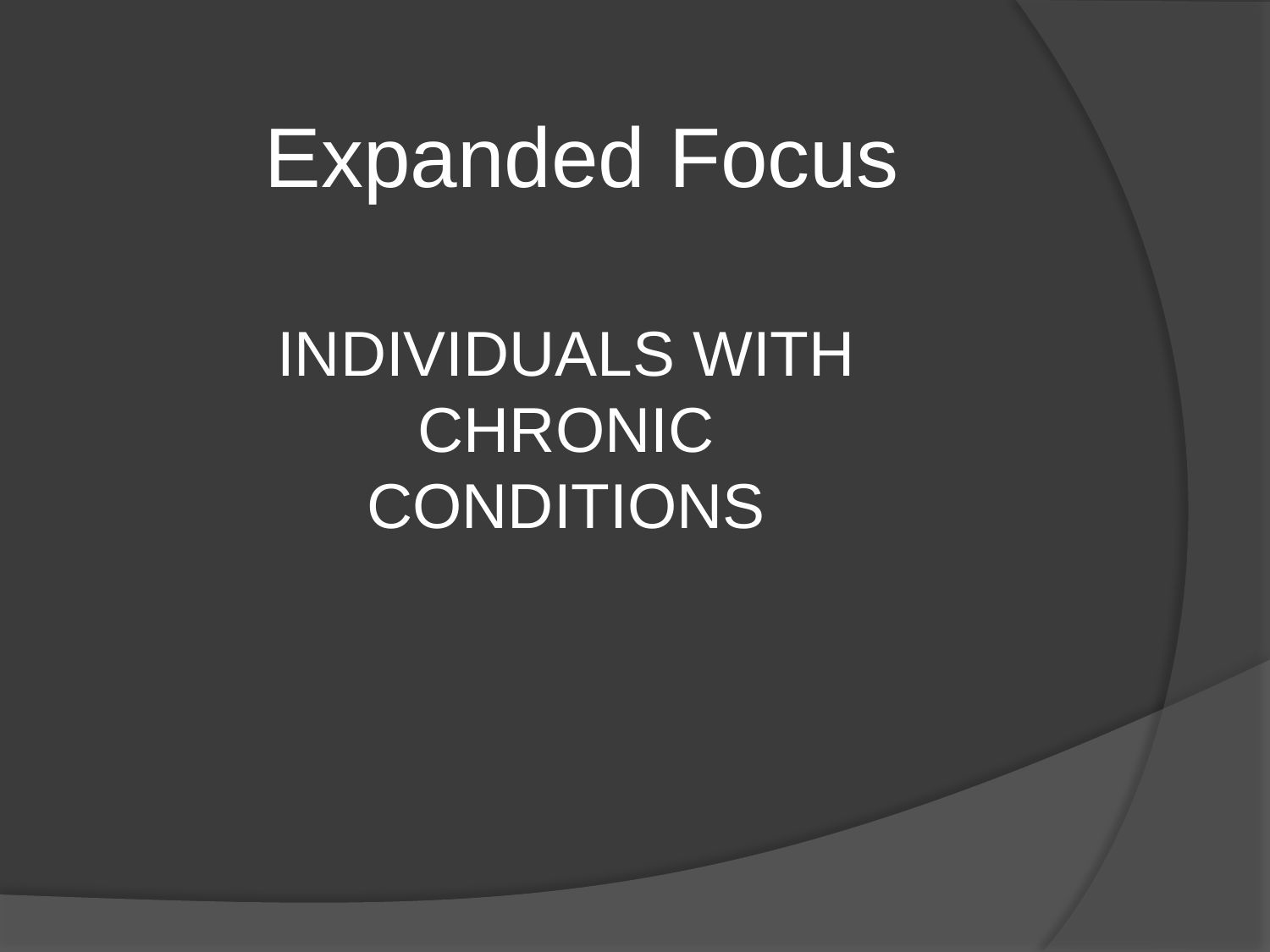

# Expanded Focus
INDIVIDUALS WITH CHRONIC CONDITIONS